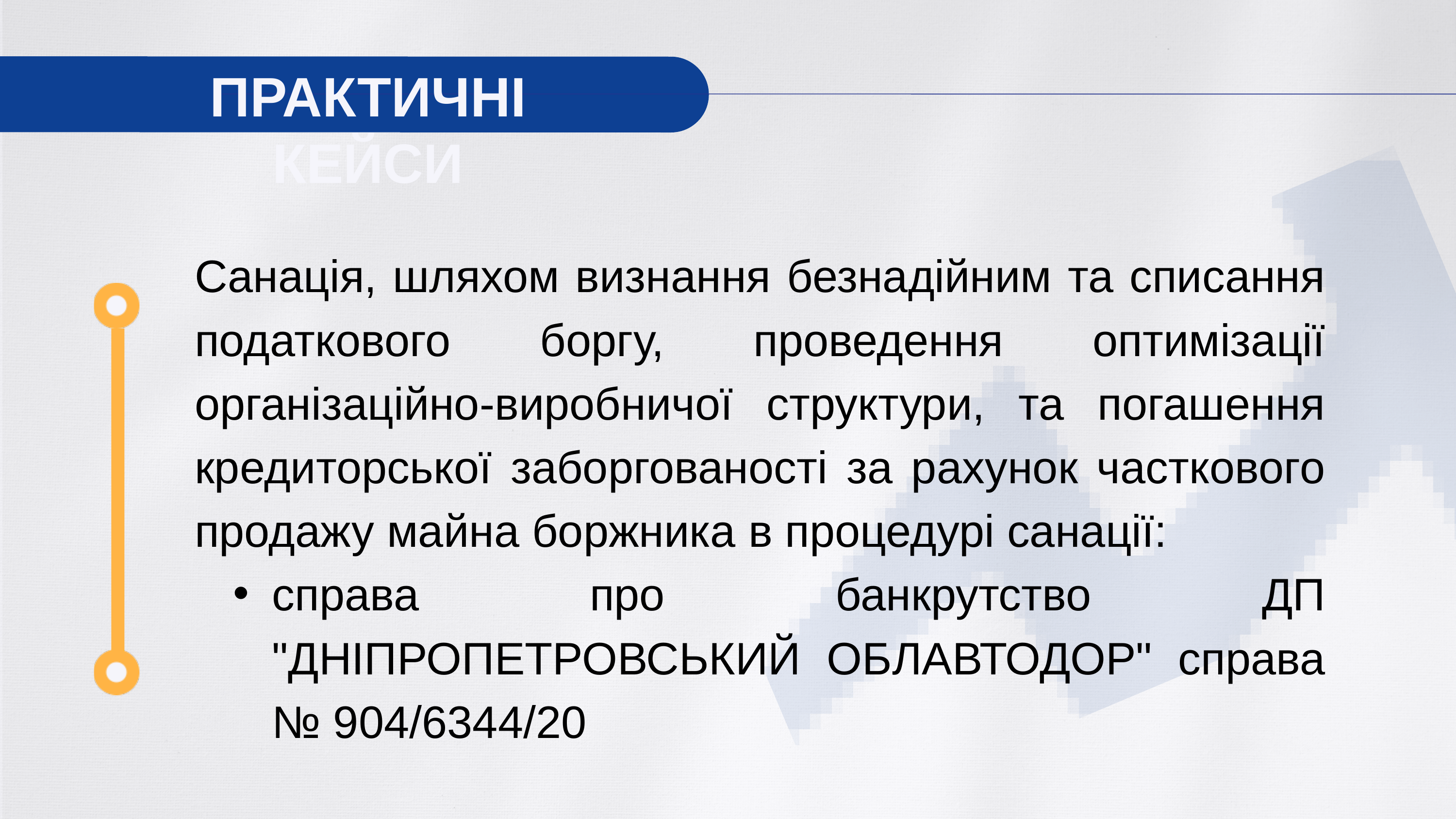

ПРАКТИЧНІ КЕЙСИ

Санація, шляхом визнання безнадійним та списання податкового боргу, проведення оптимізації організаційно-виробничої структури, та погашення кредиторської заборгованості за рахунок часткового продажу майна боржника в процедурі санації:
справа про банкрутство ДП "ДНІПРОПЕТРОВСЬКИЙ ОБЛАВТОДОР" справа № 904/6344/20